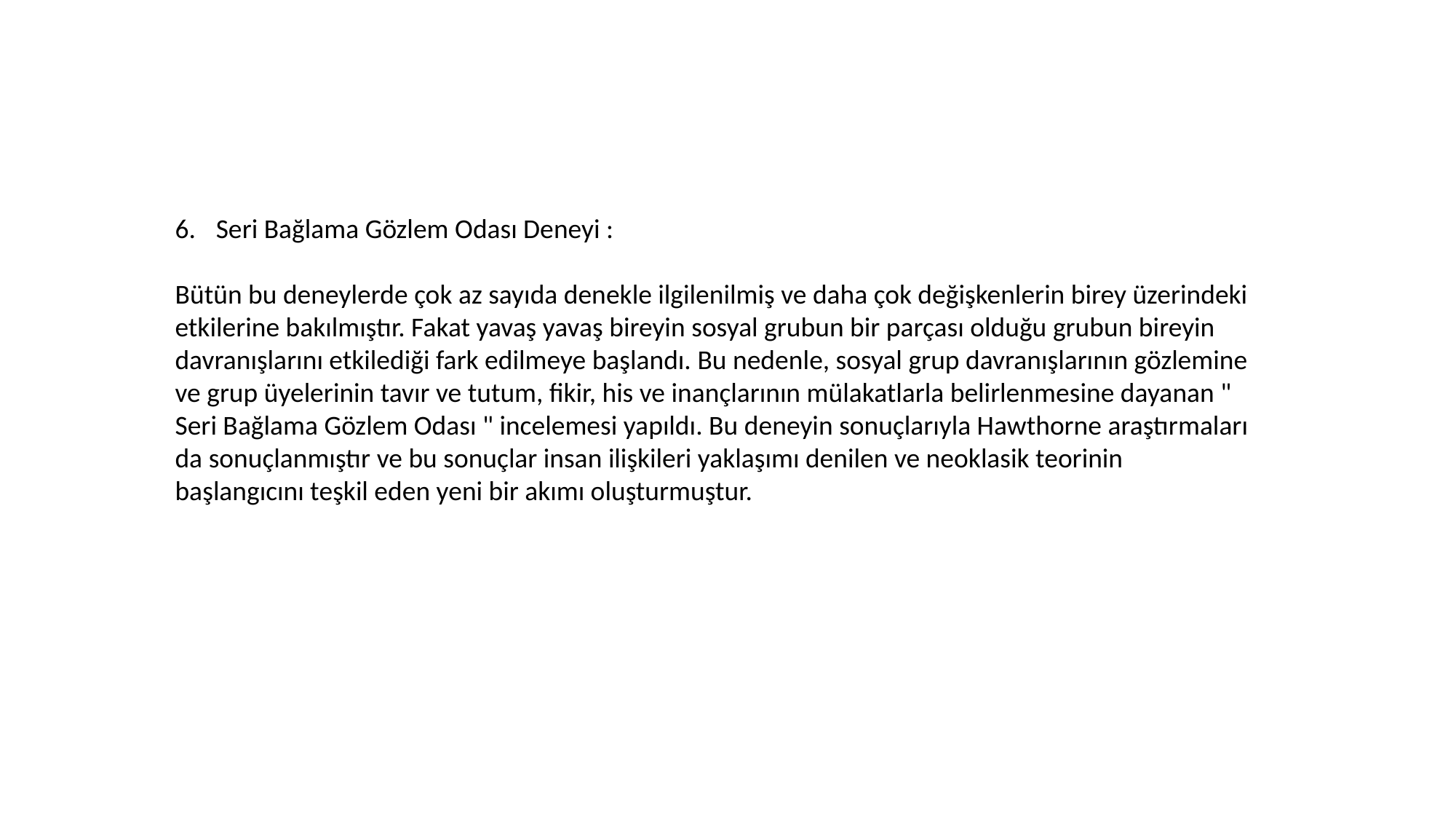

Seri Bağlama Gözlem Odası Deneyi :

Bütün bu deneylerde çok az sayıda denekle ilgilenilmiş ve daha çok değişkenlerin birey üzerindeki etkilerine bakılmıştır. Fakat yavaş yavaş bireyin sosyal grubun bir parçası olduğu grubun bireyin davranışlarını etkilediği fark edilmeye başlandı. Bu nedenle, sosyal grup davranışlarının gözlemine ve grup üyelerinin tavır ve tutum, fikir, his ve inançlarının mülakatlarla belirlenmesine dayanan " Seri Bağlama Gözlem Odası " incelemesi yapıldı. Bu deneyin sonuçlarıyla Hawthorne araştırmaları da sonuçlanmıştır ve bu sonuçlar insan ilişkileri yaklaşımı denilen ve neoklasik teorinin başlangıcını teşkil eden yeni bir akımı oluşturmuştur.